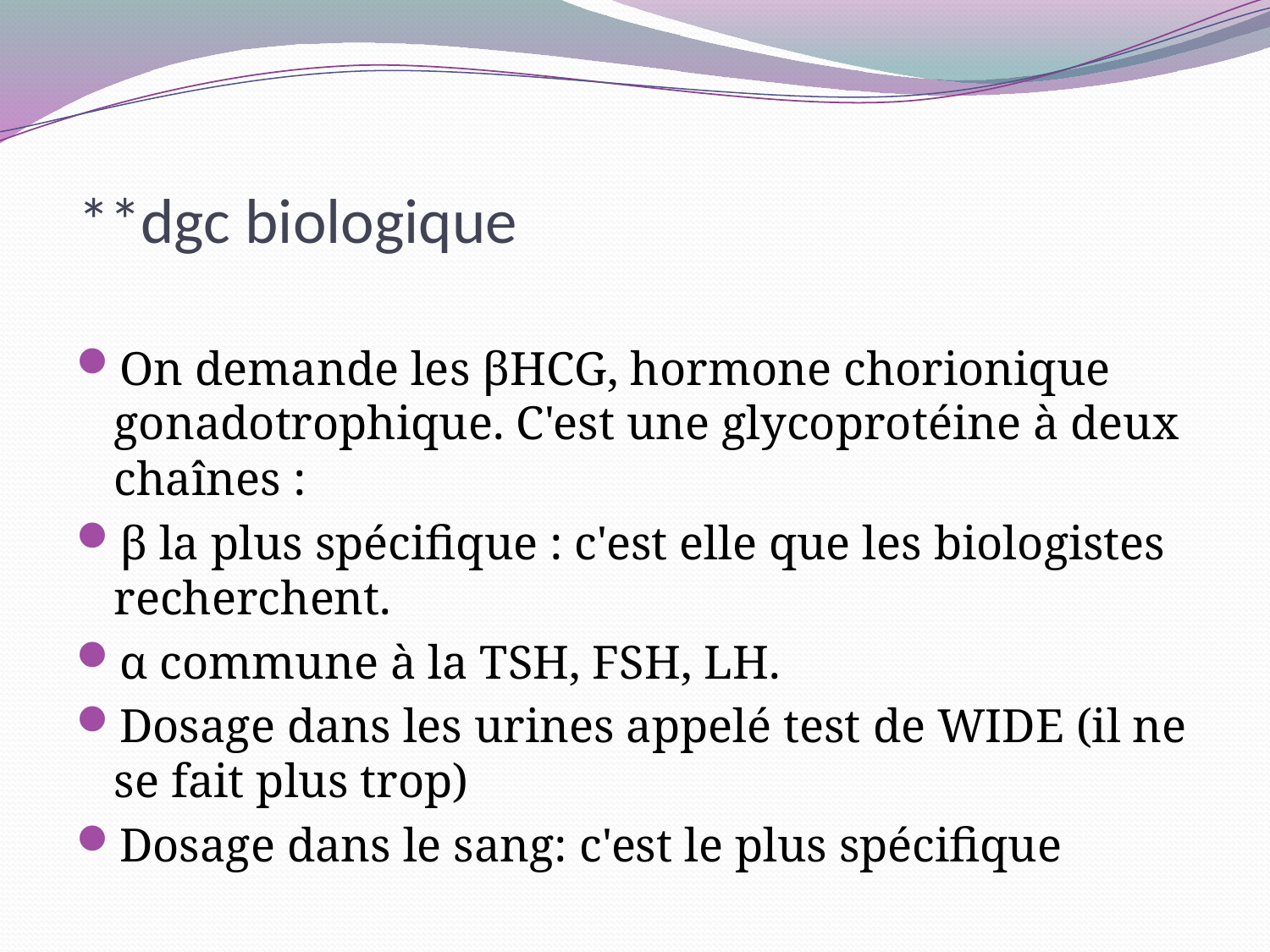

# **dgc biologique

On demande les βHCG, hormone chorionique gonadotrophique. C'est une glycoprotéine à deux chaînes :
β la plus spécifique : c'est elle que les biologistes recherchent.
α commune à la TSH, FSH, LH.
Dosage dans les urines appelé test de WIDE (il ne se fait plus trop)
Dosage dans le sang: c'est le plus spécifique